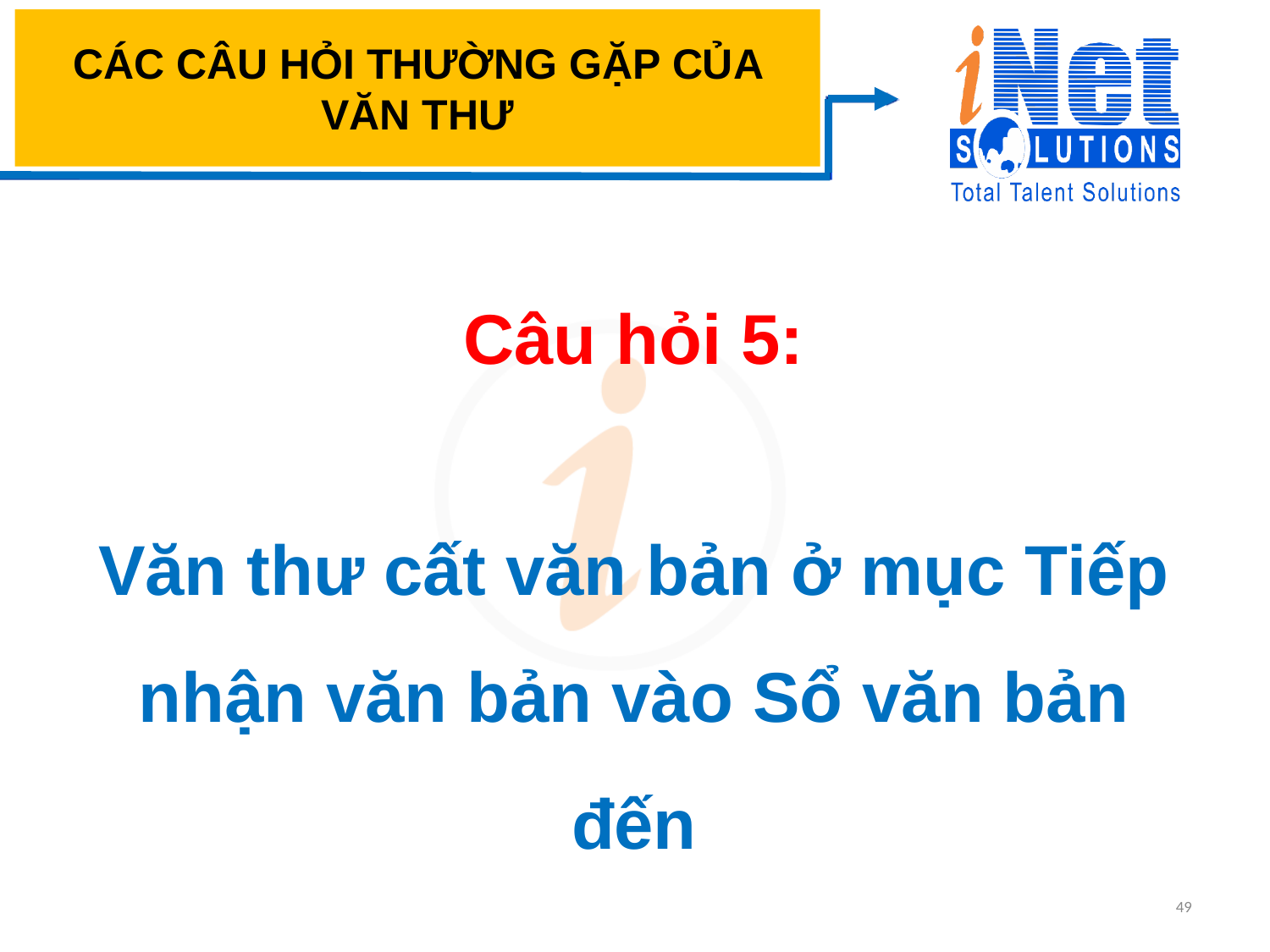

# CÁC CÂU HỎI THƯỜNG GẶP CỦA VĂN THƯ
Câu hỏi 5:
Văn thư cất văn bản ở mục Tiếp nhận văn bản vào Sổ văn bản đến
49